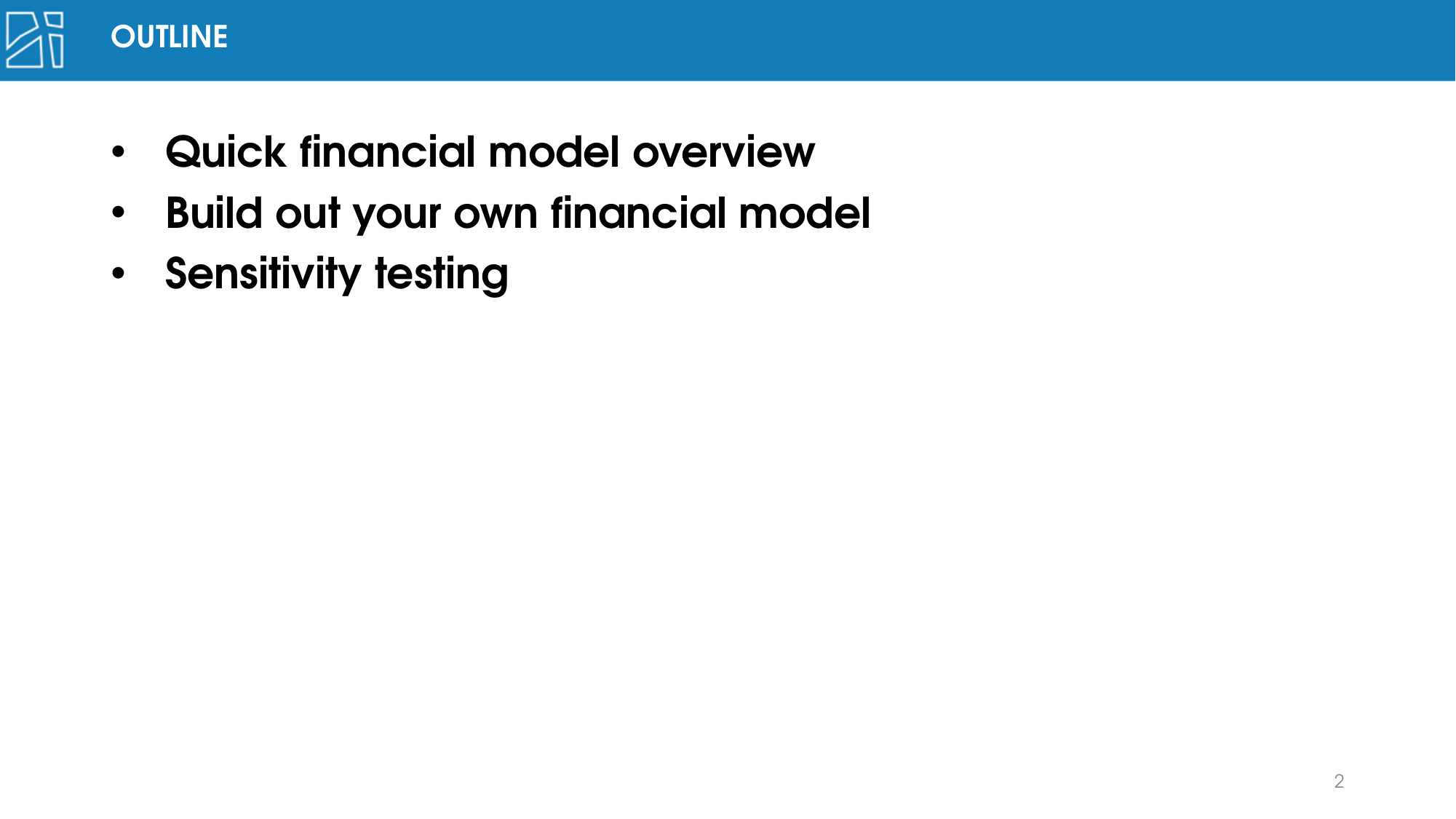

# Outline
Quick financial model overview
Build out your own financial model
Sensitivity testing
2